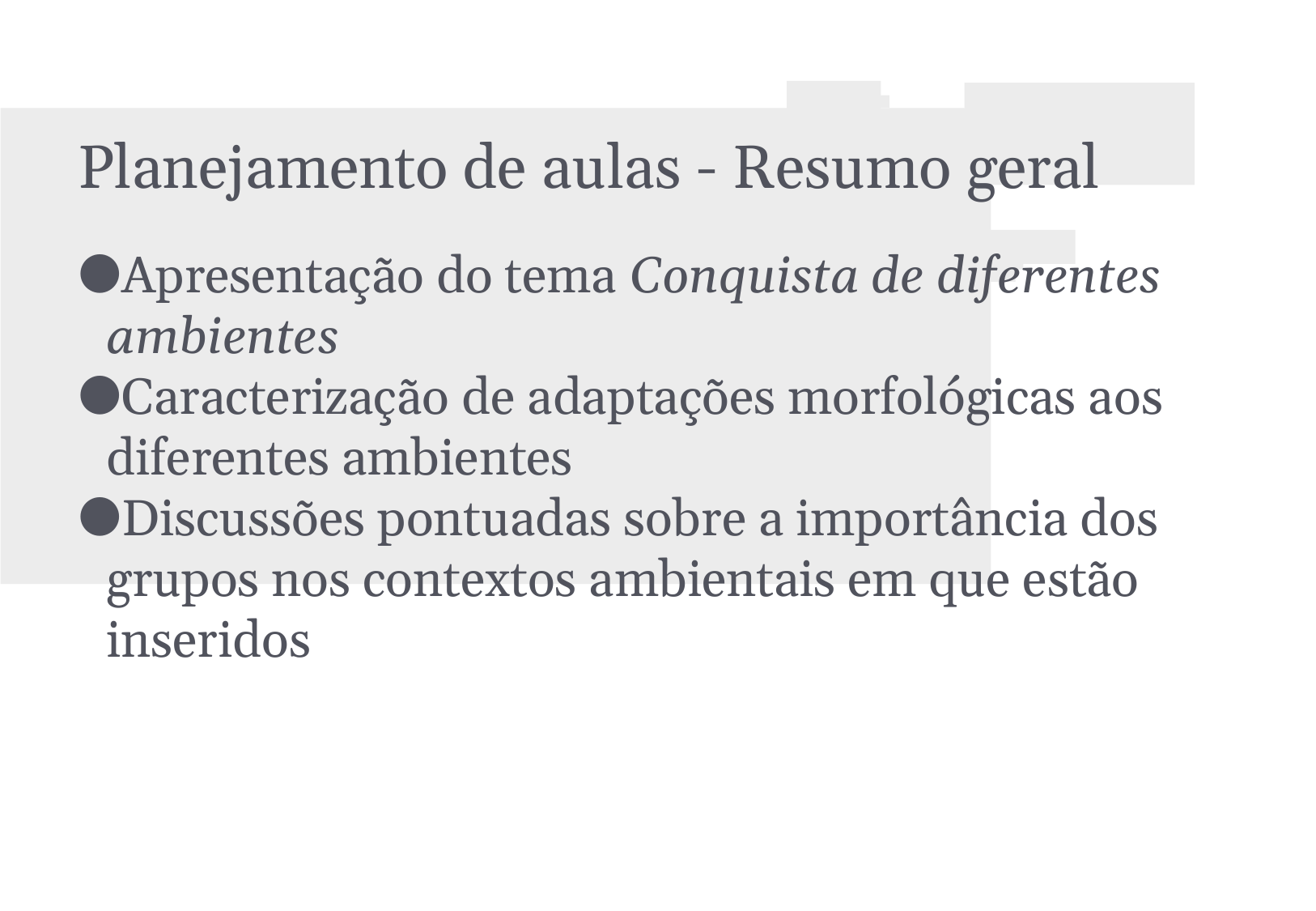

Planejamento de aulas - Resumo geral
Apresentação do tema Conquista de diferentes ambientes
Caracterização de adaptações morfológicas aos diferentes ambientes
Discussões pontuadas sobre a importância dos grupos nos contextos ambientais em que estão inseridos